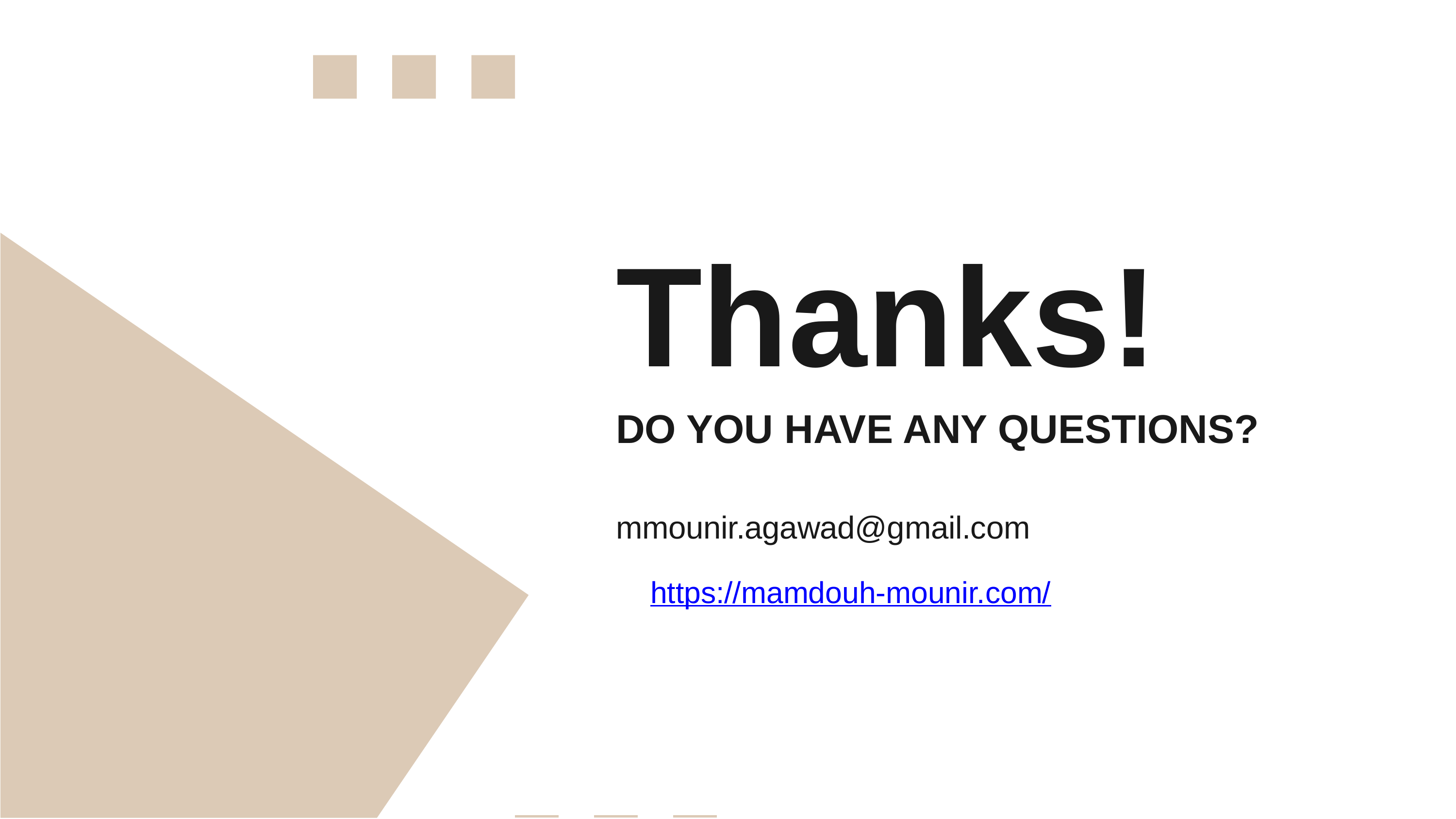

Thanks!
DO YOU HAVE ANY QUESTIONS?

mmounir.agawad@gmail.com
https://mamdouh-mounir.com/